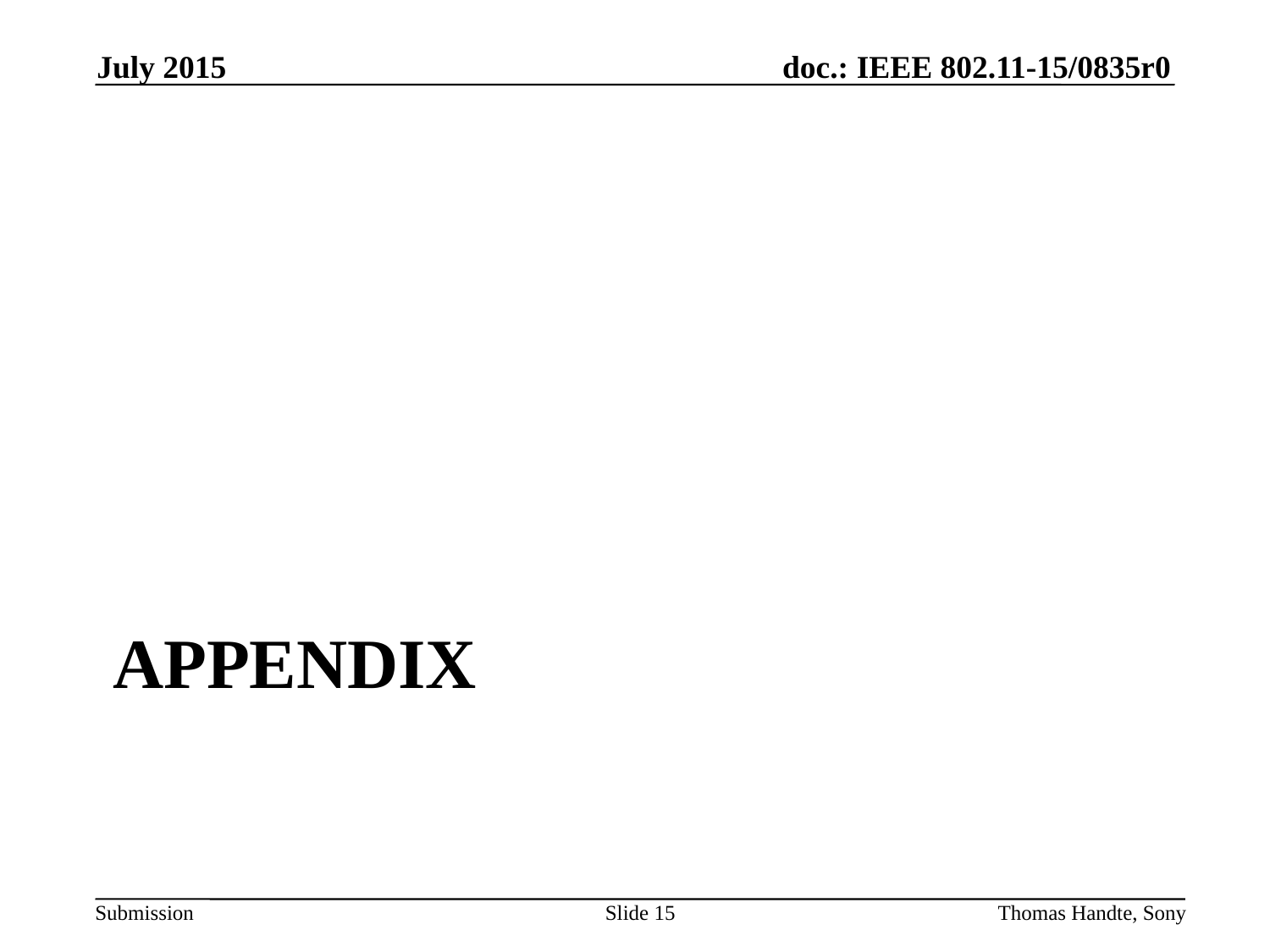

July 2015

# Appendix
Slide 15
Thomas Handte, Sony